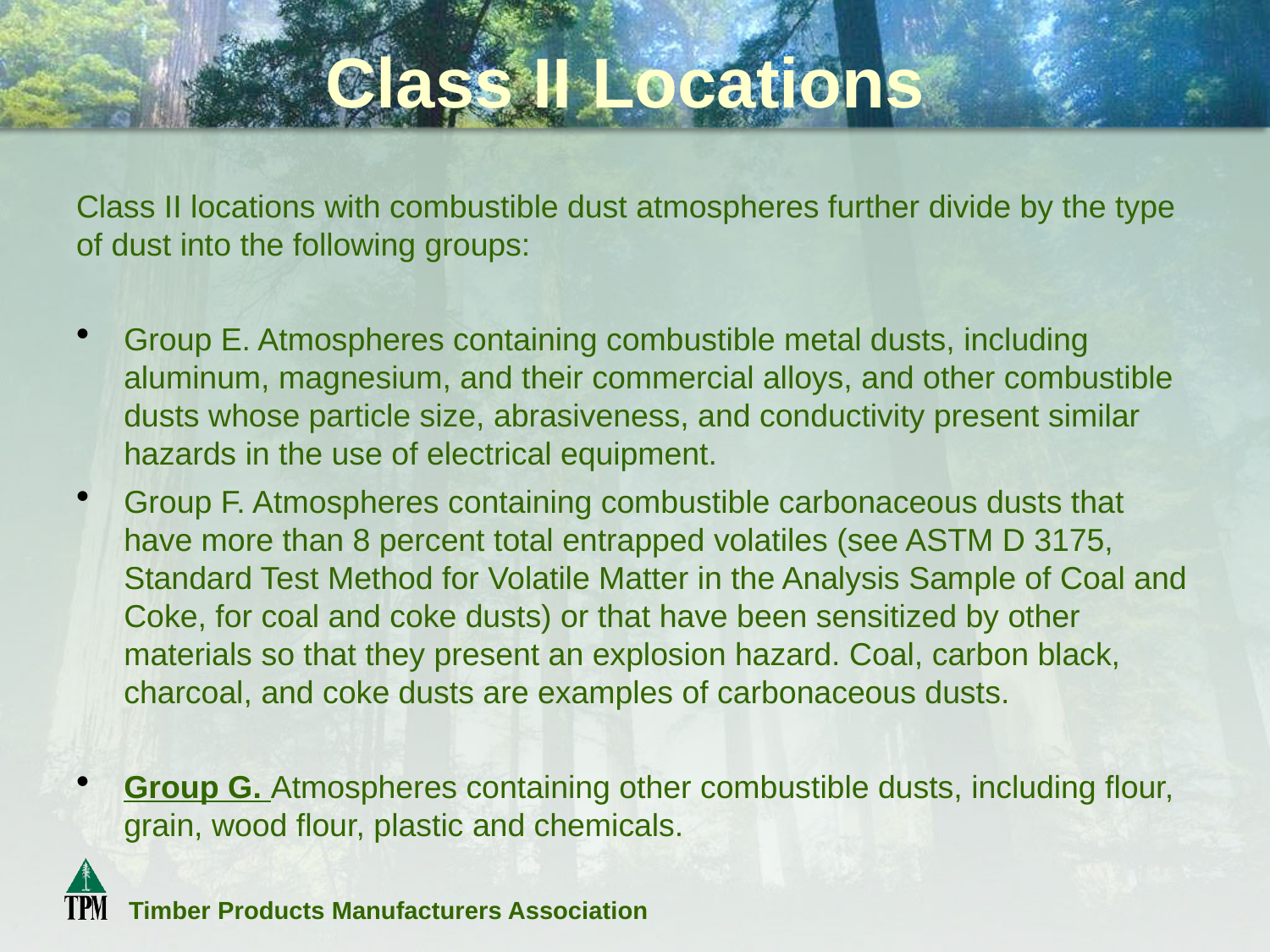

# Class II Locations
Class II locations with combustible dust atmospheres further divide by the type of dust into the following groups:

Group E. Atmospheres containing combustible metal dusts, including aluminum, magnesium, and their commercial alloys, and other combustible dusts whose particle size, abrasiveness, and conductivity present similar hazards in the use of electrical equipment.
Group F. Atmospheres containing combustible carbonaceous dusts that have more than 8 percent total entrapped volatiles (see ASTM D 3175, Standard Test Method for Volatile Matter in the Analysis Sample of Coal and Coke, for coal and coke dusts) or that have been sensitized by other materials so that they present an explosion hazard. Coal, carbon black, charcoal, and coke dusts are examples of carbonaceous dusts.

Group G. Atmospheres containing other combustible dusts, including flour, grain, wood flour, plastic and chemicals.